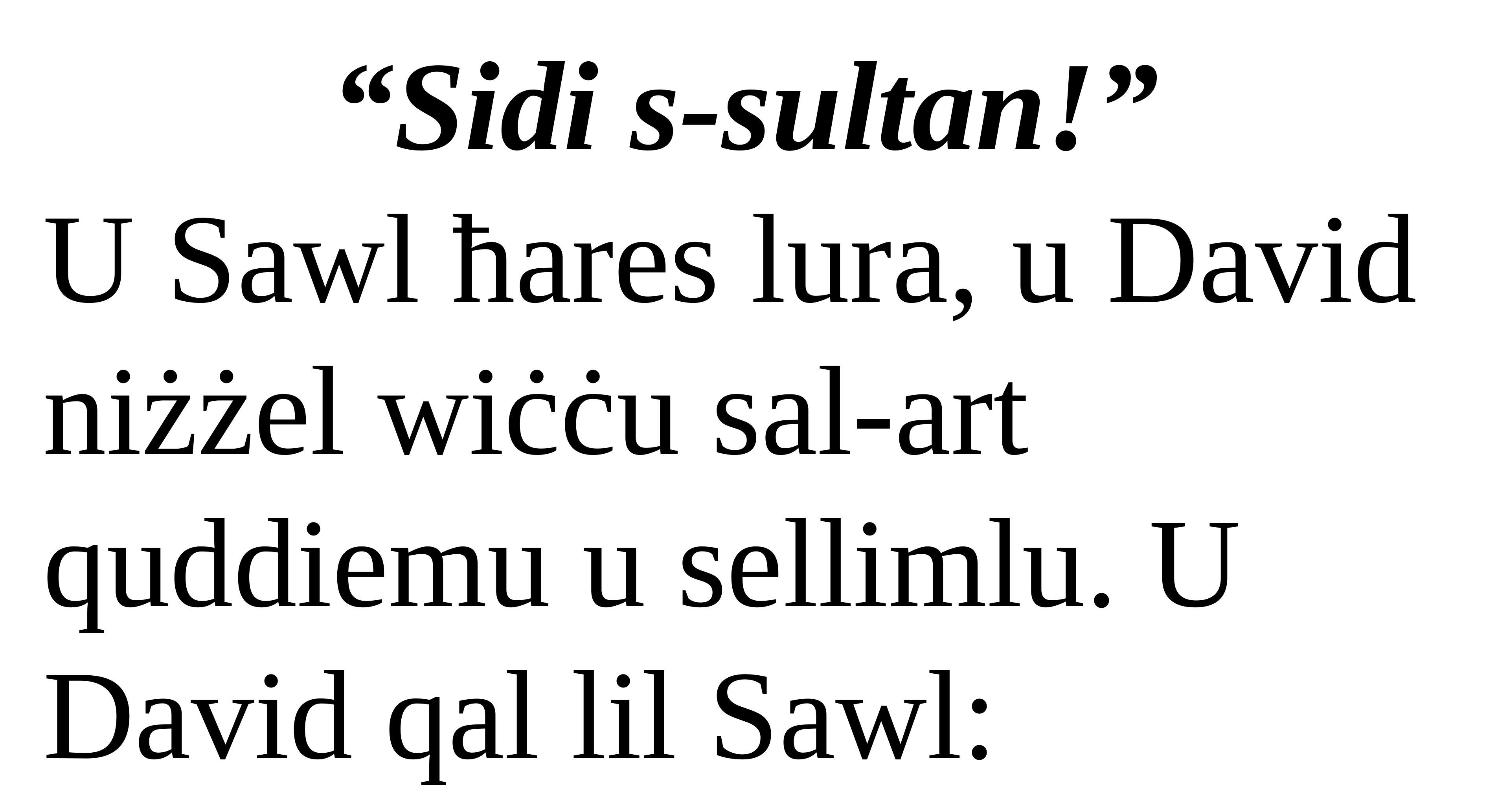

“Sidi s-sultan!”
U Sawl ħares lura, u David niżżel wiċċu sal-art quddiemu u sellimlu. U David qal lil Sawl: